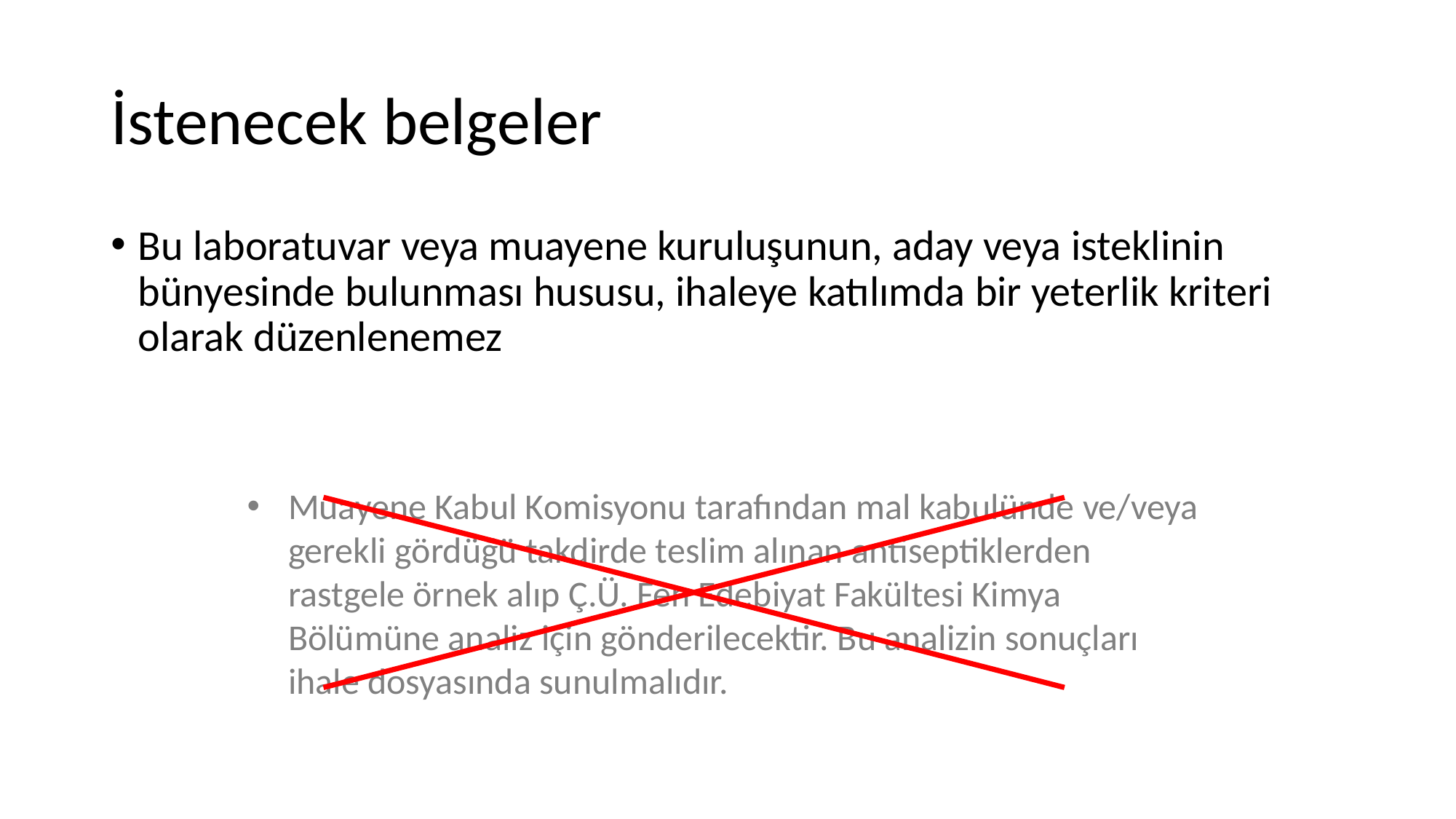

# İstenecek belgeler
Bu laboratuvar veya muayene kuruluşunun, aday veya isteklinin bünyesinde bulunması hususu, ihaleye katılımda bir yeterlik kriteri olarak düzenlenemez

Muayene Kabul Komisyonu tarafından mal kabulünde ve/veya gerekli gördüğü takdirde teslim alınan antiseptiklerden rastgele örnek alıp Ç.Ü. Fen Edebiyat Fakültesi Kimya Bölümüne analiz için gönderilecektir. Bu analizin sonuçları ihale dosyasında sunulmalıdır.